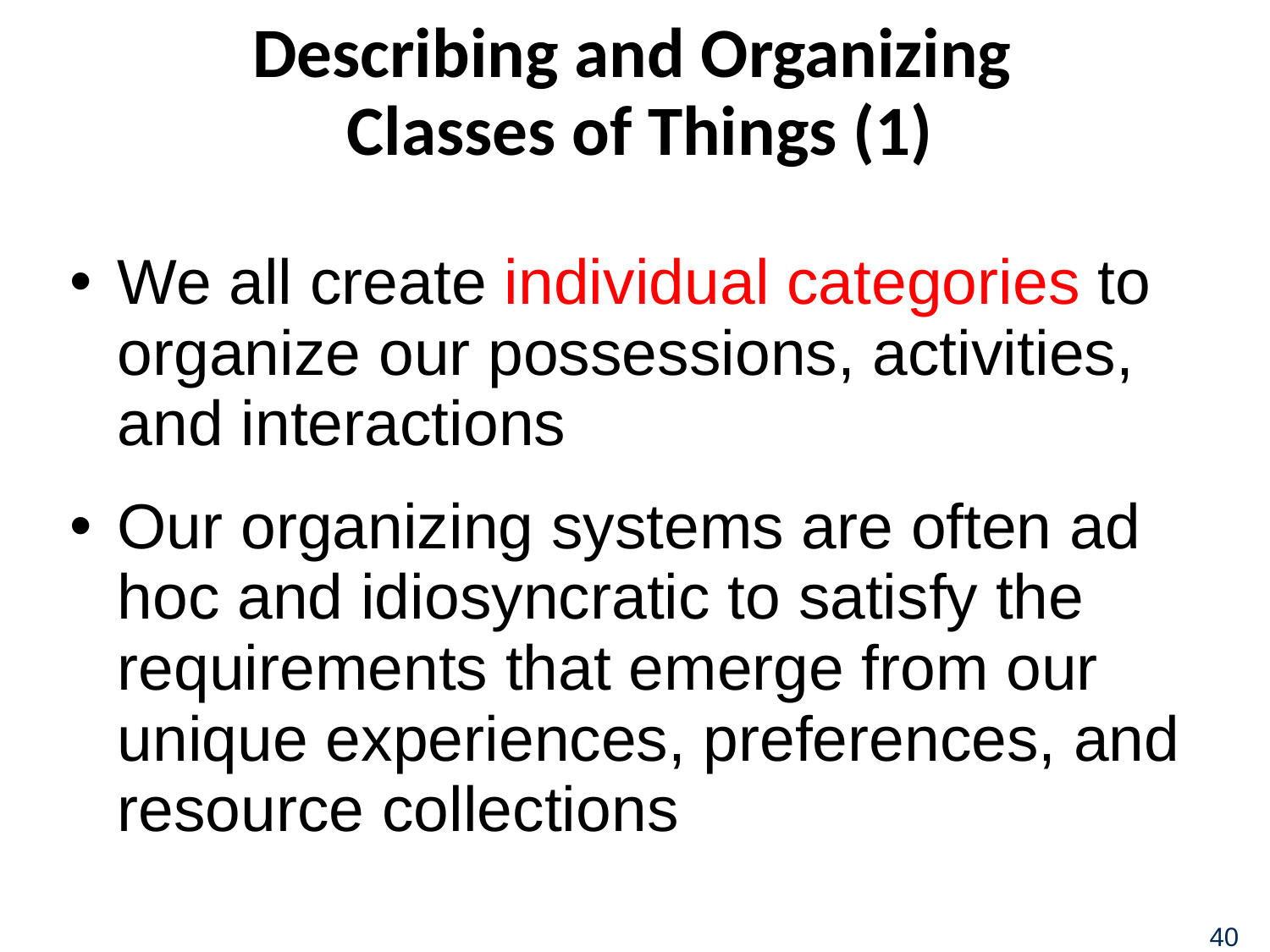

# Describing and Organizing Classes of Things (1)
We all create individual categories to organize our possessions, activities, and interactions
Our organizing systems are often ad hoc and idiosyncratic to satisfy the requirements that emerge from our unique experiences, preferences, and resource collections
40